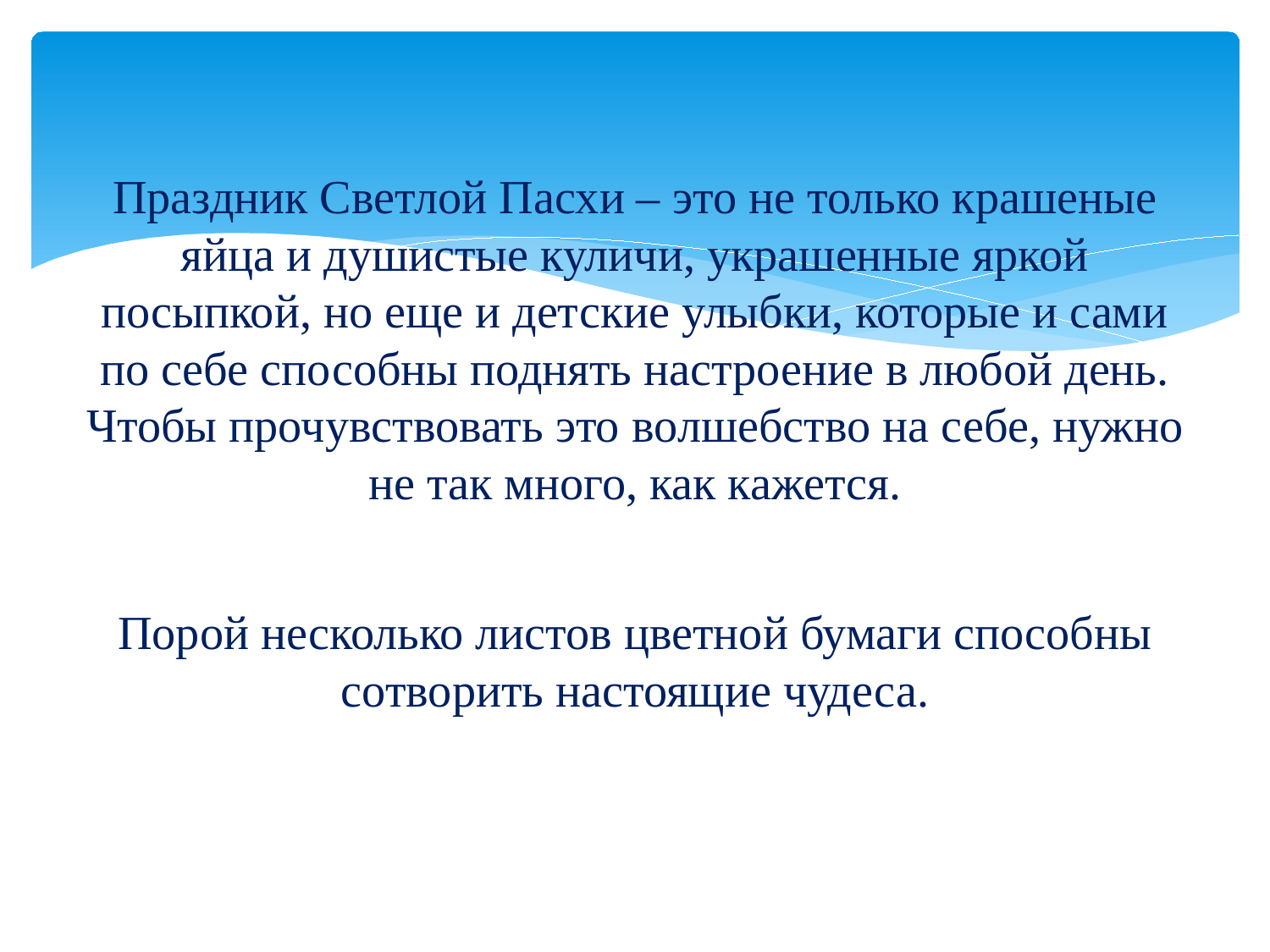

# Праздник Светлой Пасхи – это не только крашеные яйца и душистые куличи, украшенные яркой посыпкой, но еще и детские улыбки, которые и сами по себе способны поднять настроение в любой день. Чтобы прочувствовать это волшебство на себе, нужно не так много, как кажется. Порой несколько листов цветной бумаги способны сотворить настоящие чудеса.